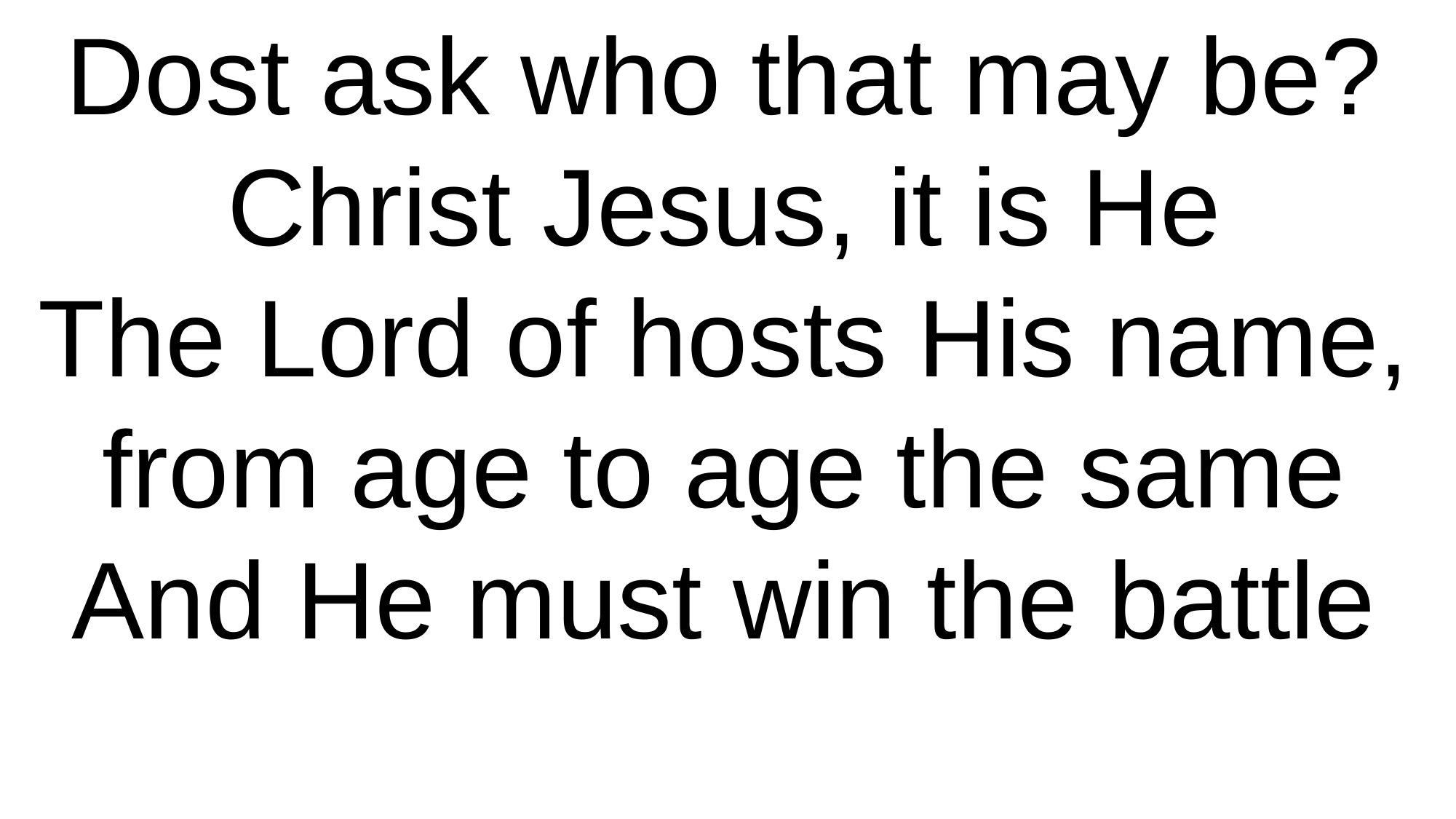

Dost ask who that may be? Christ Jesus, it is He
The Lord of hosts His name, from age to age the same
And He must win the battle